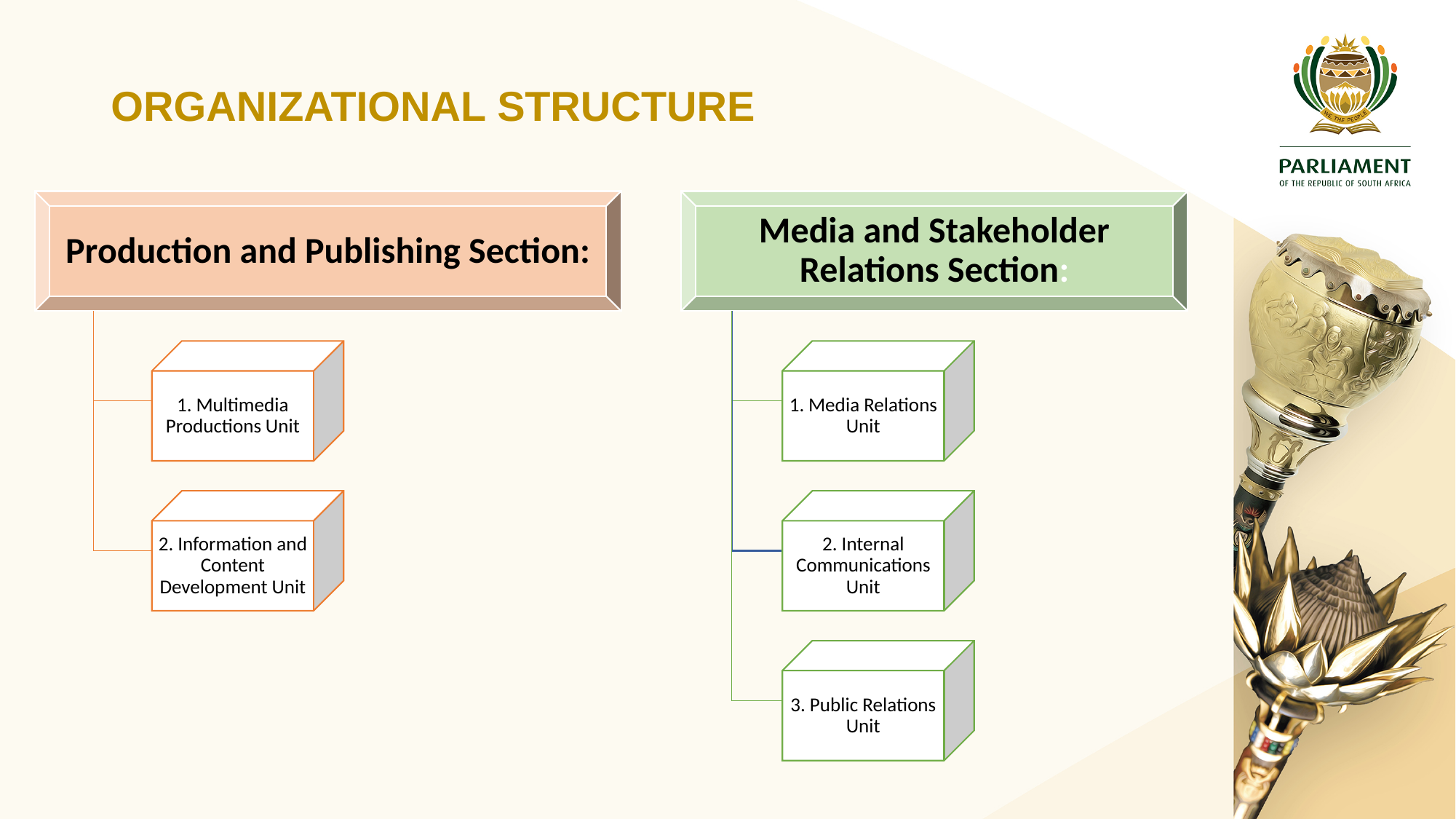

# ORGANIZATIONAL STRUCTURE
Production and Publishing Section:
1. Multimedia Productions Unit
2. Information and Content Development Unit
Media and Stakeholder Relations Section:
1. Media Relations Unit
2. Internal Communications Unit
3. Public Relations Unit